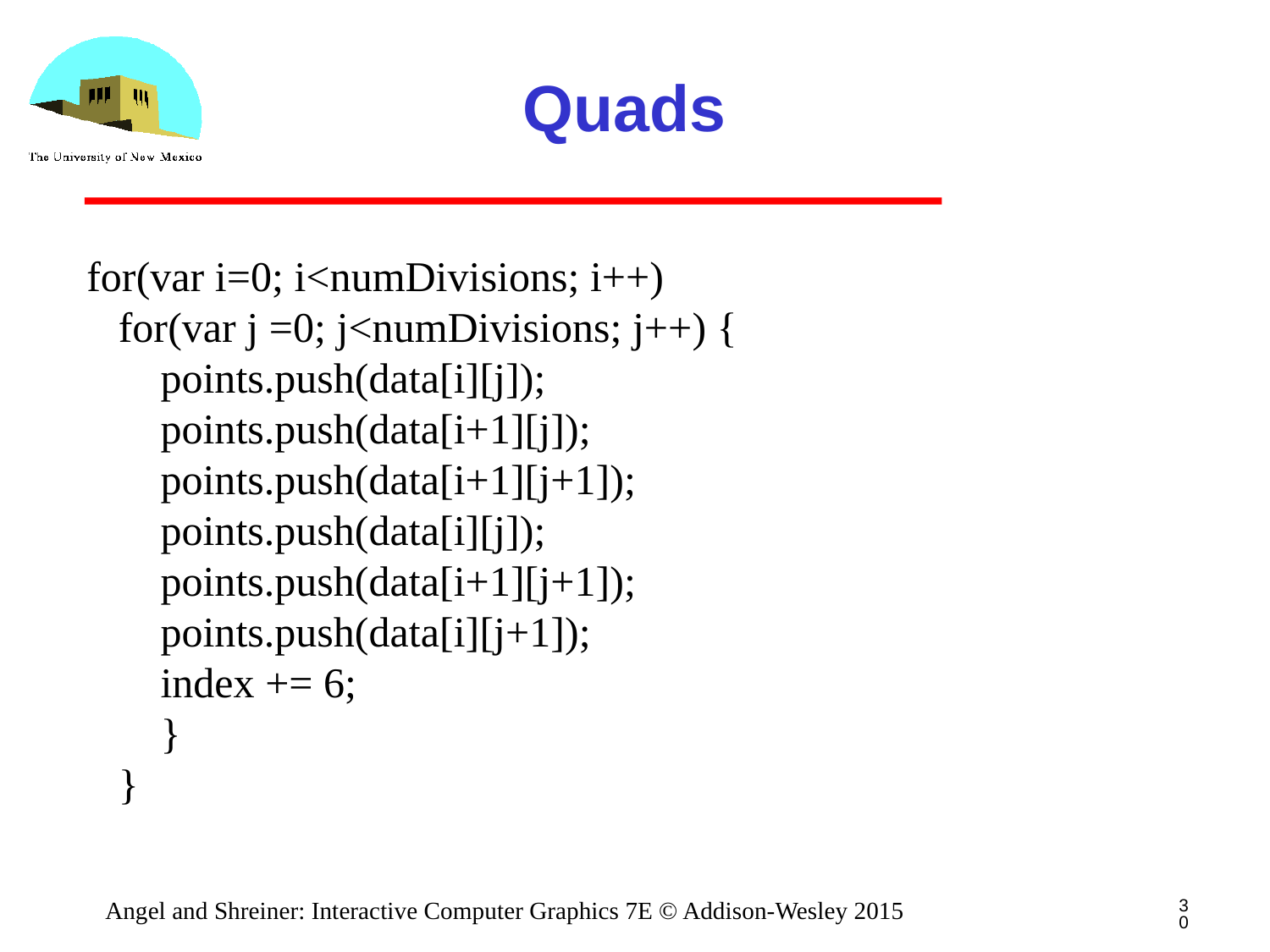

# Quads
 for(var i=0; i<numDivisions; i++)
    for(var j =0; j<numDivisions; j++) {
        points.push(data[i][j]);
        points.push(data[i+1][j]);
        points.push(data[i+1][j+1]);
        points.push(data[i][j]);
        points.push(data[i+1][j+1]);
        points.push(data[i][j+1]);
        index += 6;
        }
    }
30
Angel and Shreiner: Interactive Computer Graphics 7E © Addison-Wesley 2015